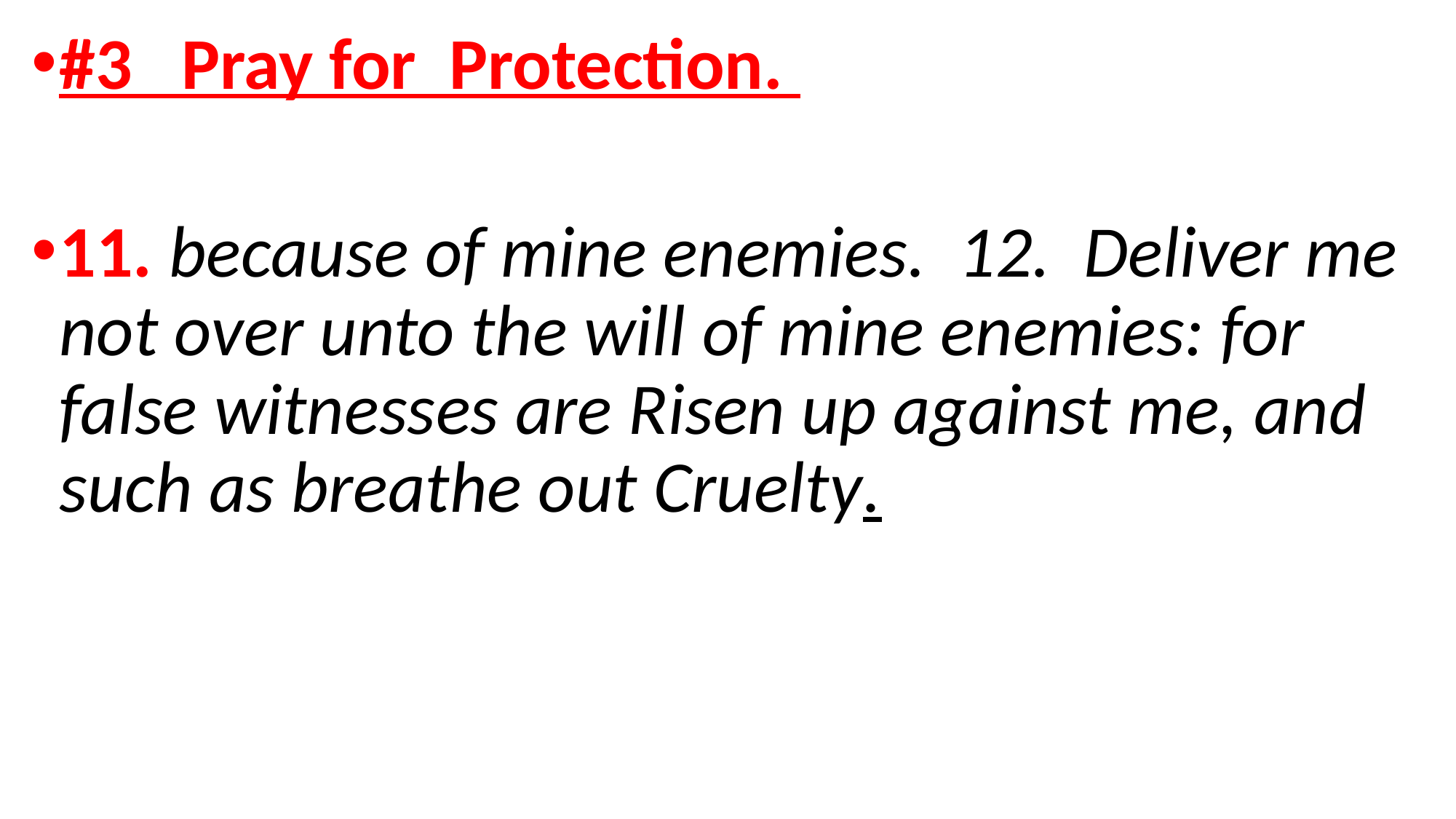

#3   Pray for  Protection.

11. because of mine enemies.  12.  Deliver me not over unto the will of mine enemies: for false witnesses are Risen up against me, and such as breathe out Cruelty.